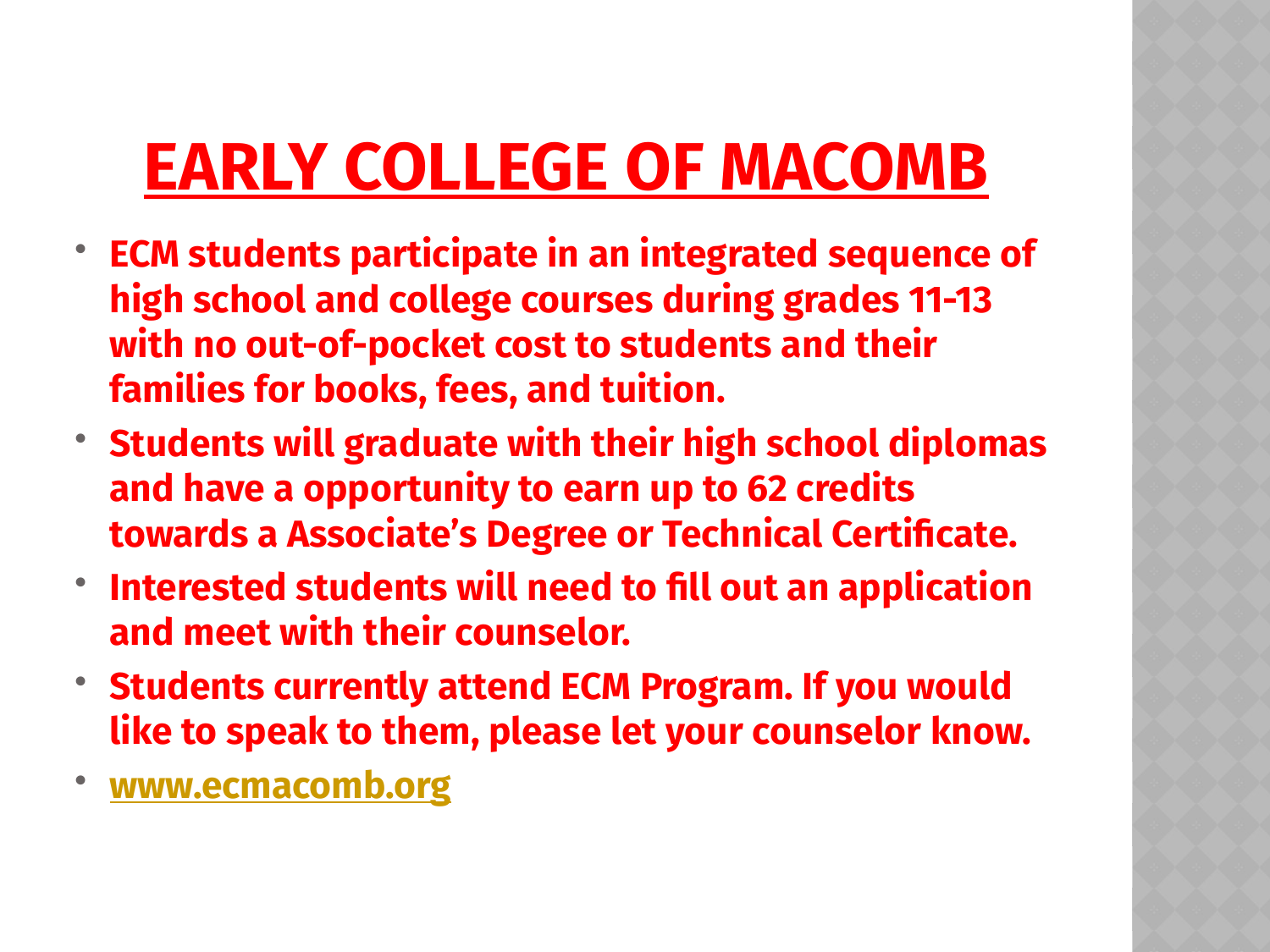

# Early College of Macomb
ECM students participate in an integrated sequence of high school and college courses during grades 11-13 with no out-of-pocket cost to students and their families for books, fees, and tuition.
Students will graduate with their high school diplomas and have a opportunity to earn up to 62 credits towards a Associate’s Degree or Technical Certificate.
Interested students will need to fill out an application and meet with their counselor.
Students currently attend ECM Program. If you would like to speak to them, please let your counselor know.
www.ecmacomb.org